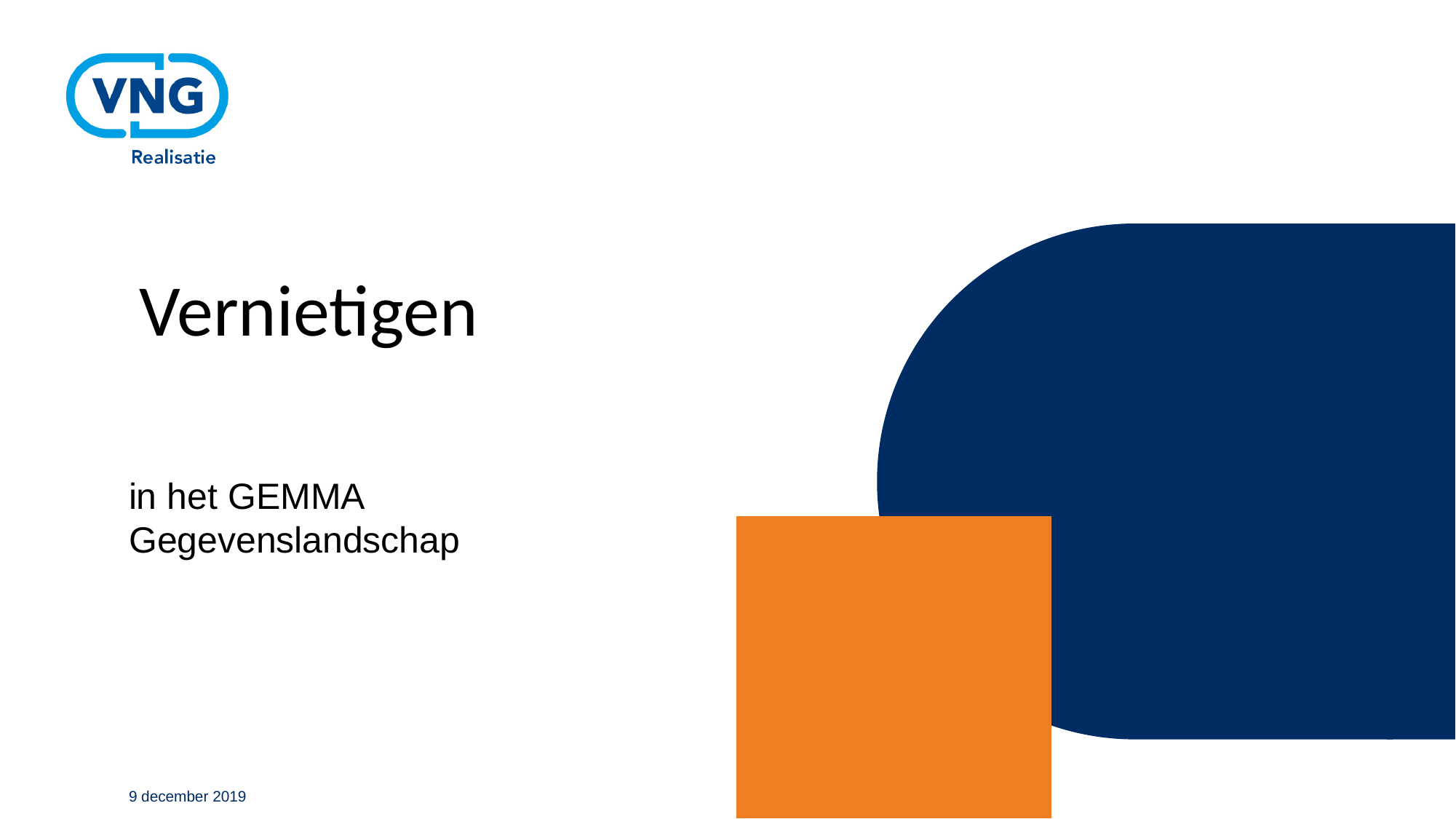

Vernietigen
in het GEMMA Gegevenslandschap
9 december 2019